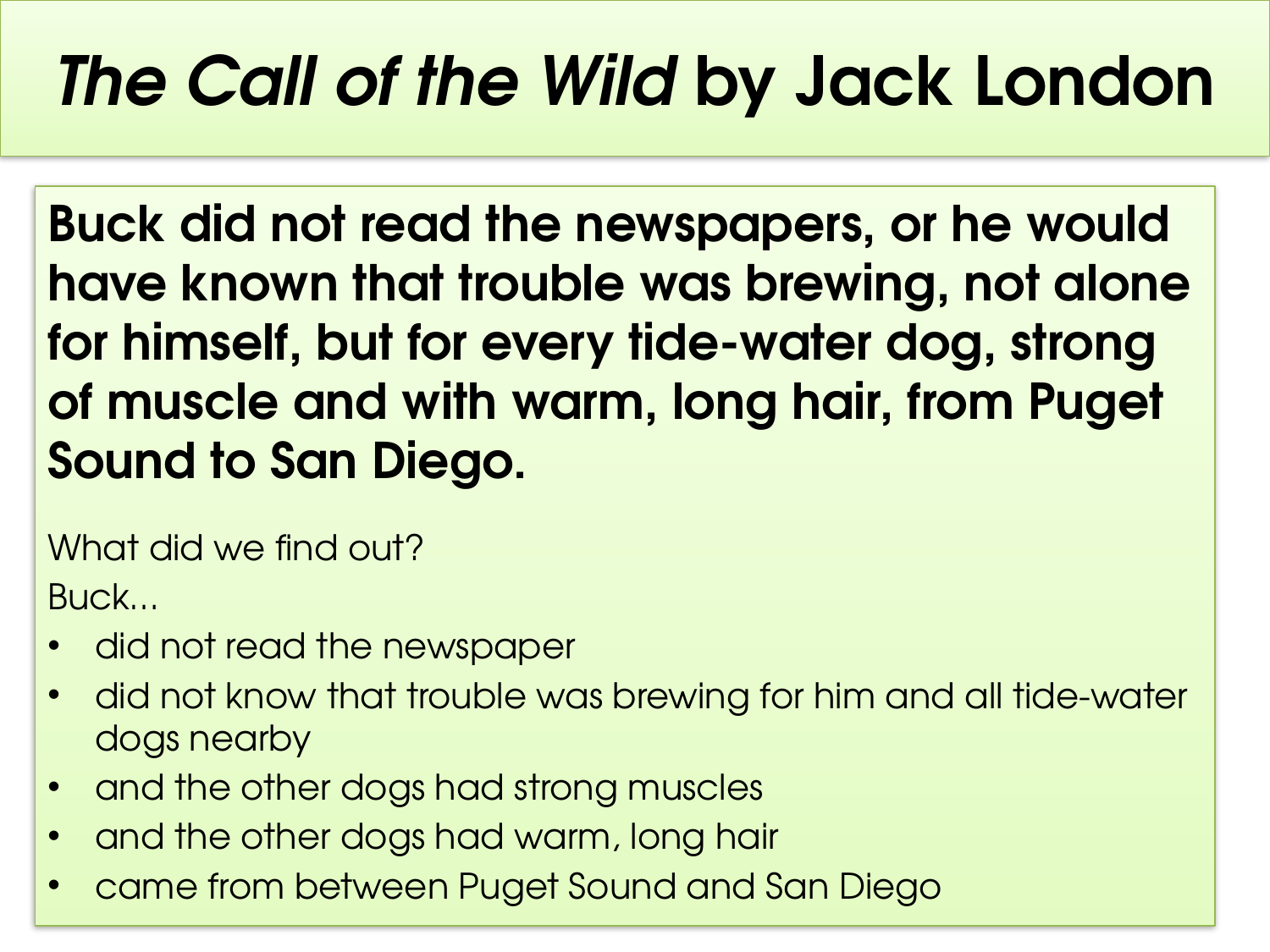

# The Call of the Wild by Jack London
Buck did not read the newspapers, or he would have known that trouble was brewing, not alone for himself, but for every tide-water dog, strong of muscle and with warm, long hair, from Puget Sound to San Diego.

What did we find out?
Buck…
did not read the newspaper
did not know that trouble was brewing for him and all tide-water dogs nearby
and the other dogs had strong muscles
and the other dogs had warm, long hair
came from between Puget Sound and San Diego